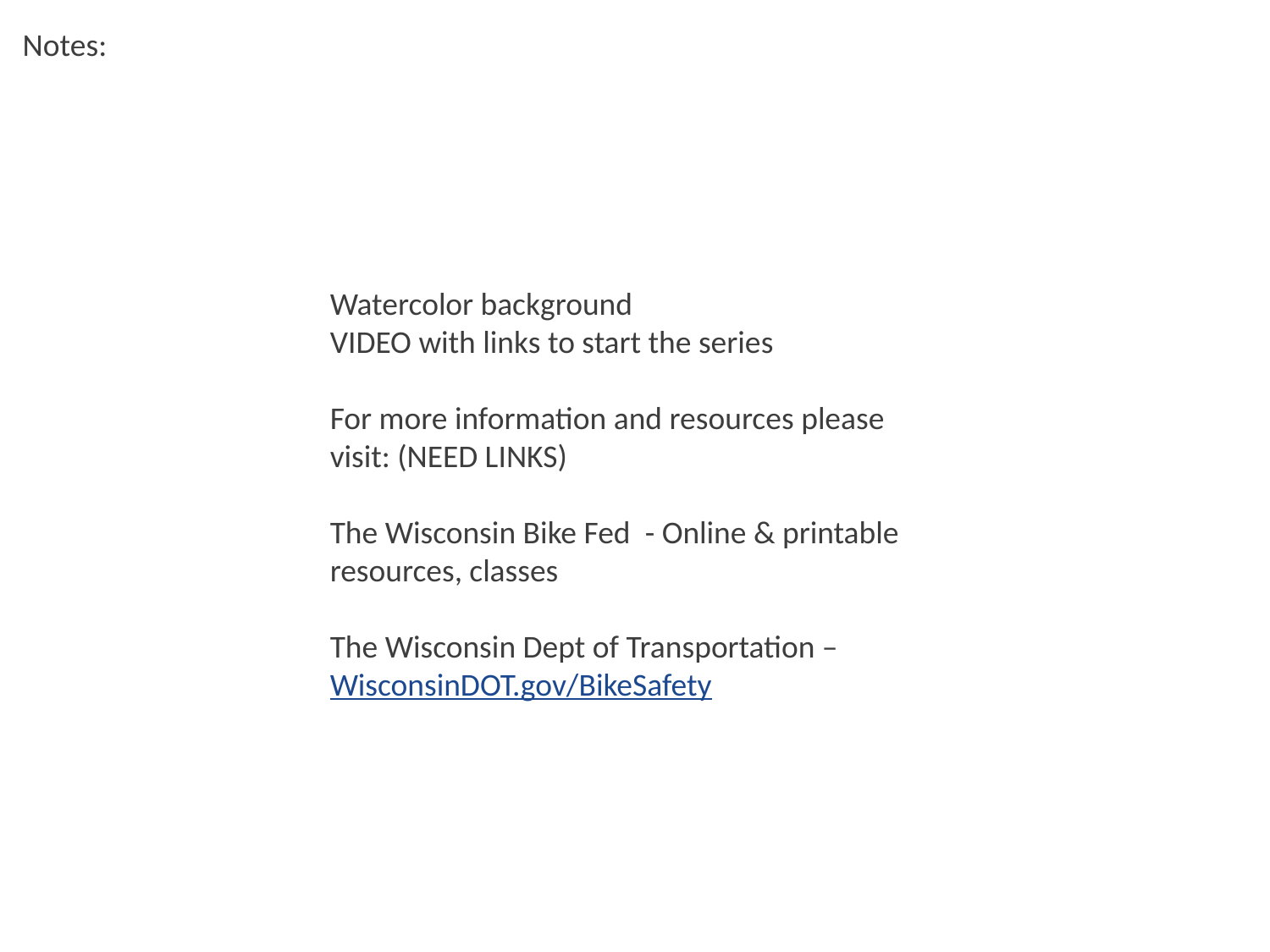

Notes:
Watercolor background
VIDEO with links to start the series

For more information and resources please visit: (NEED LINKS)

The Wisconsin Bike Fed  - Online & printable resources, classes

The Wisconsin Dept of Transportation – WisconsinDOT.gov/BikeSafety